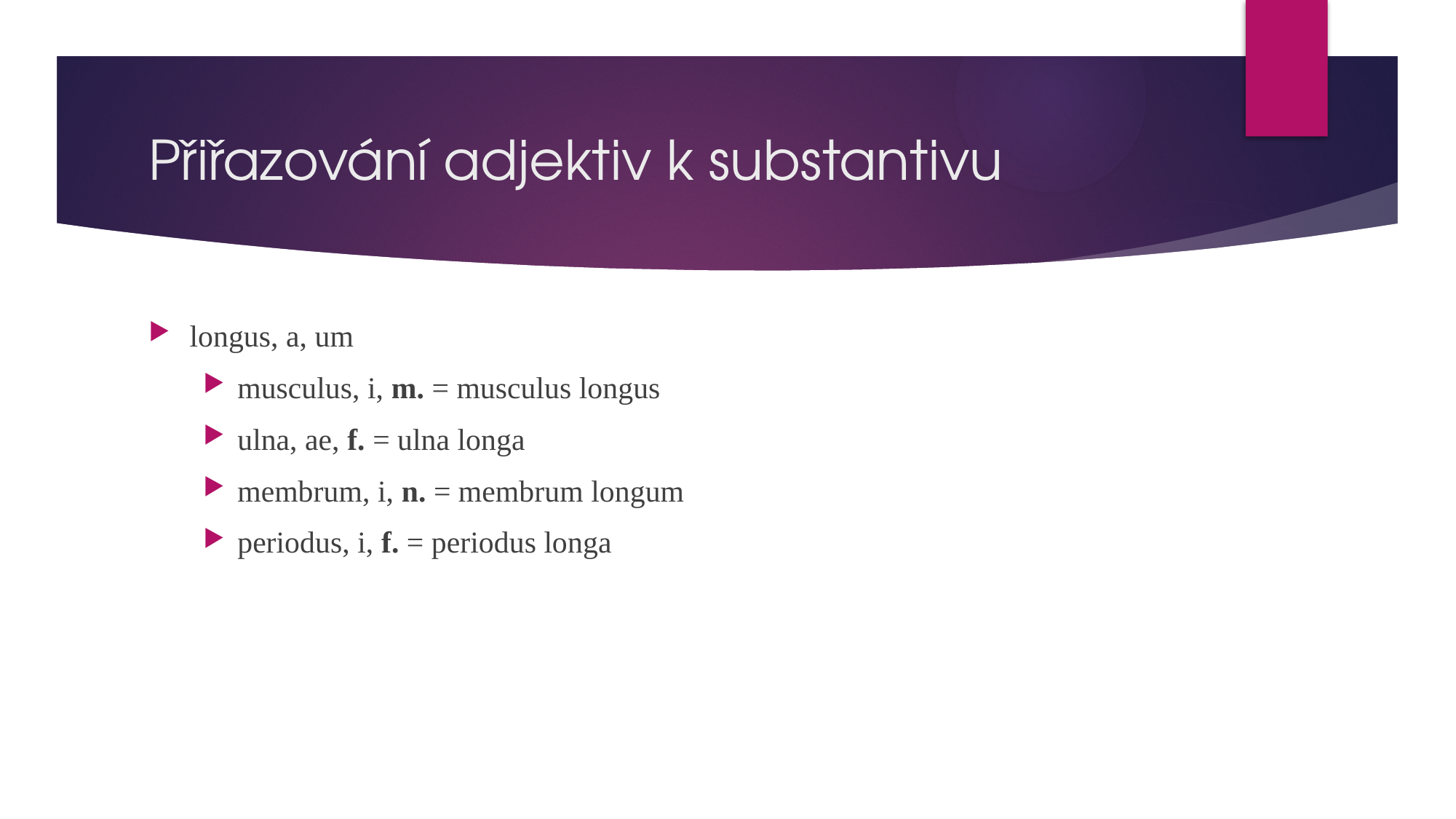

# Přiřazování adjektiv k substantivu
longus, a, um
musculus, i, m. = musculus longus
ulna, ae, f. = ulna longa
membrum, i, n. = membrum longum
periodus, i, f. = periodus longa